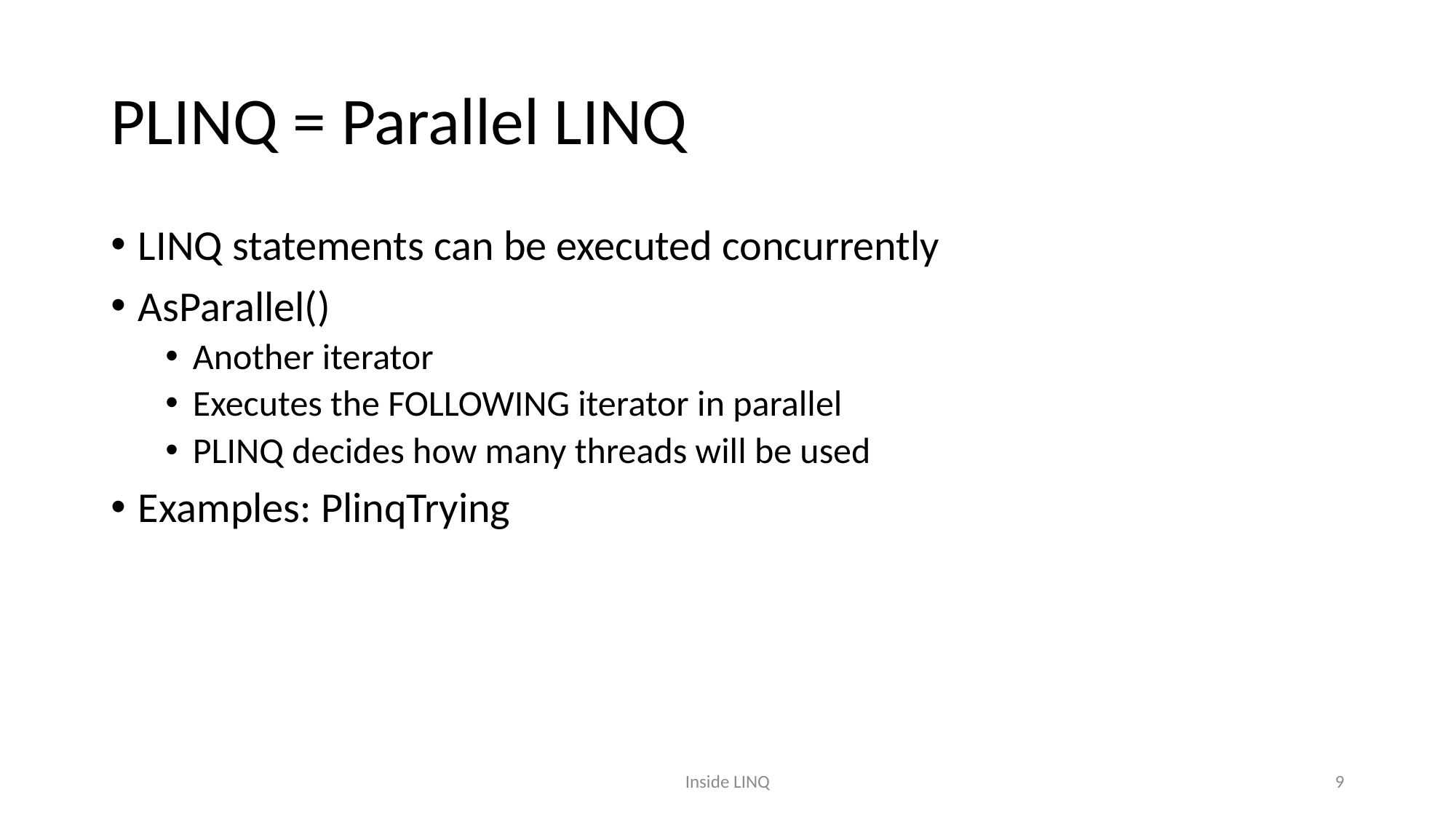

# PLINQ = Parallel LINQ
LINQ statements can be executed concurrently
AsParallel()
Another iterator
Executes the FOLLOWING iterator in parallel
PLINQ decides how many threads will be used
Examples: PlinqTrying
Inside LINQ
9